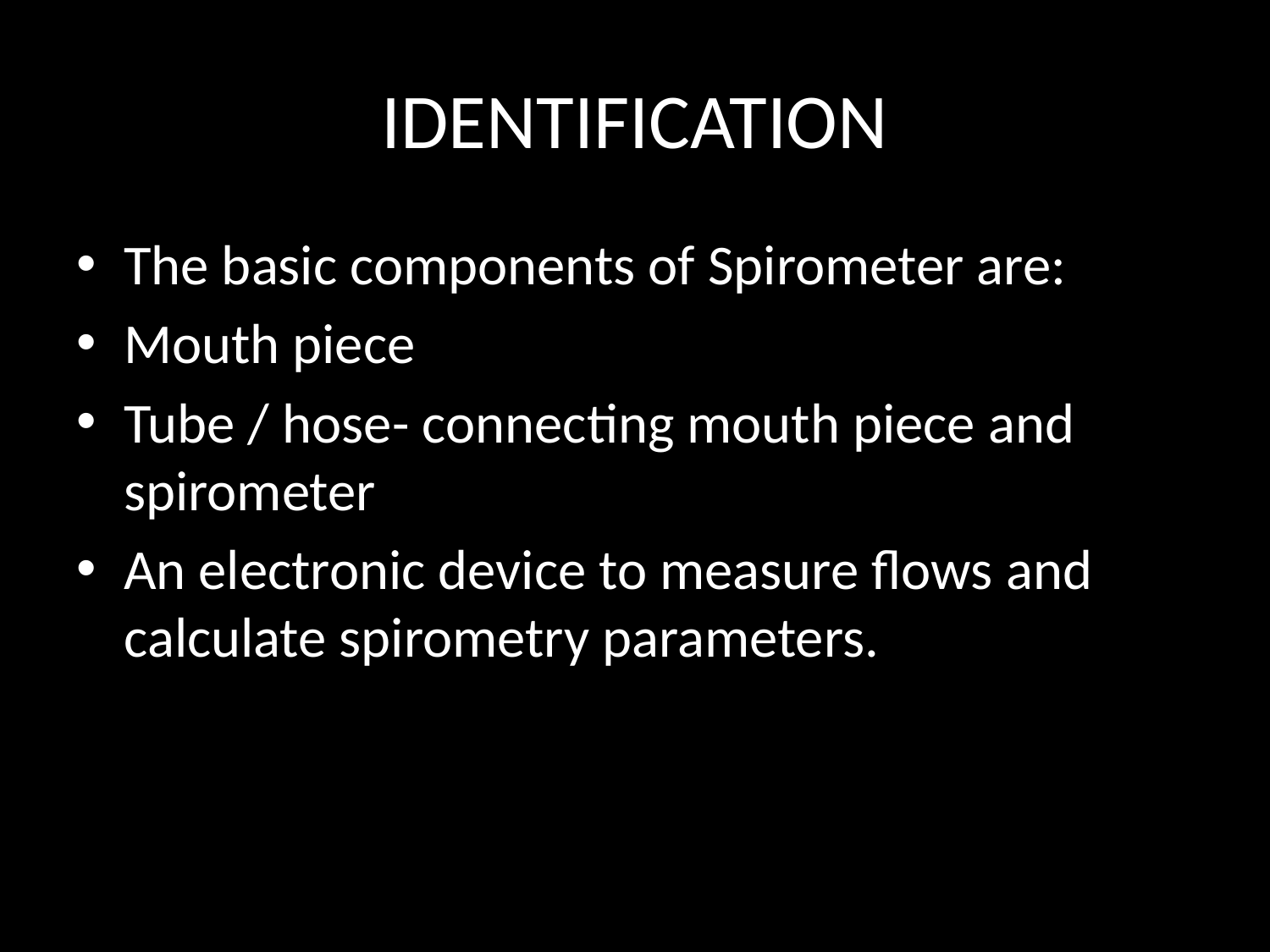

# IDENTIFICATION
The basic components of Spirometer are:
Mouth piece
Tube / hose- connecting mouth piece and spirometer
An electronic device to measure flows and calculate spirometry parameters.